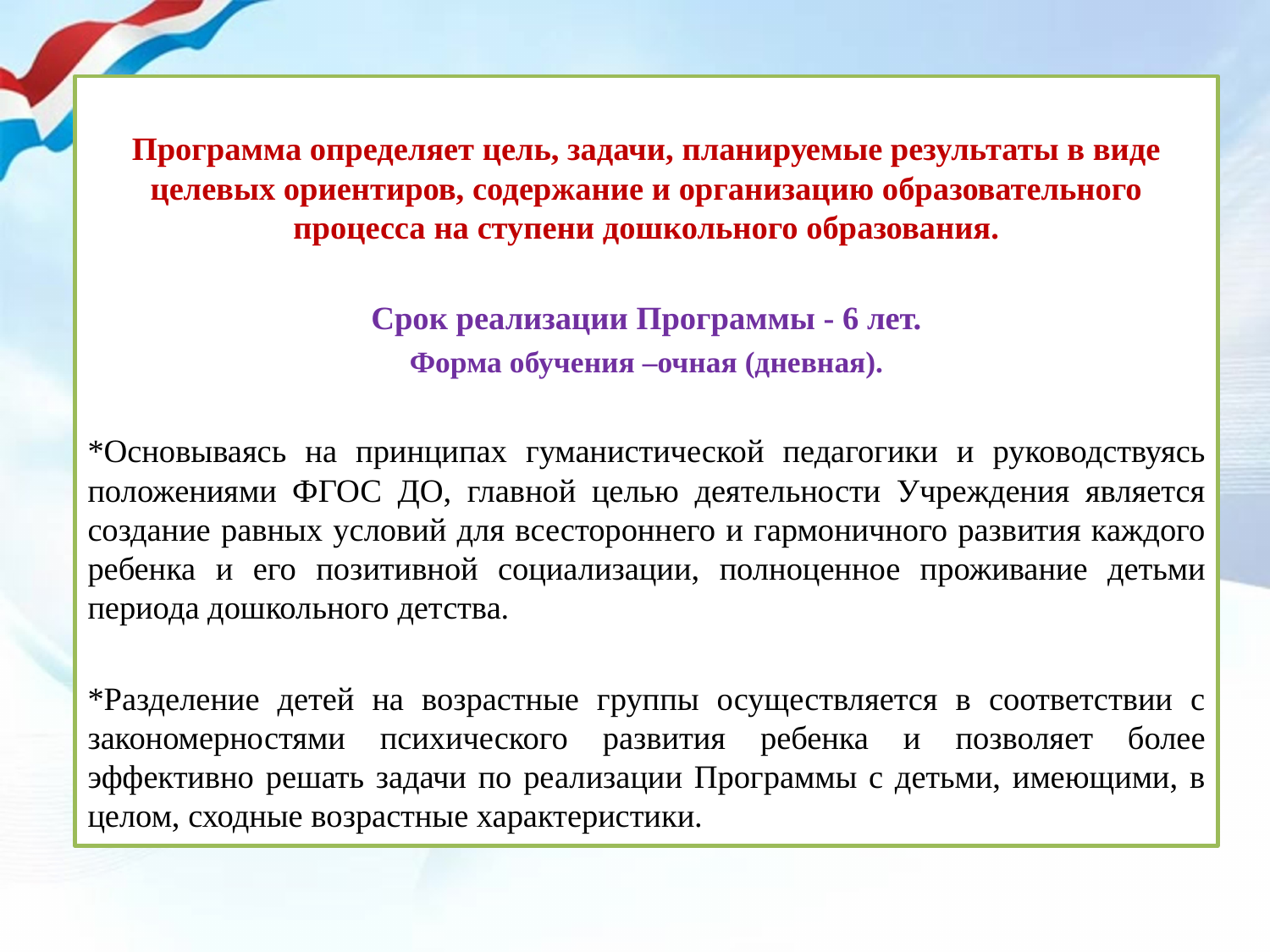

Программа определяет цель, задачи, планируемые результаты в виде целевых ориентиров, содержание и организацию образовательного процесса на ступени дошкольного образования.

Срок реализации Программы - 6 лет.
Форма обучения –очная (дневная).

*Основываясь на принципах гуманистической педагогики и руководствуясь положениями ФГОС ДО, главной целью деятельности Учреждения является создание равных условий для всестороннего и гармоничного развития каждого ребенка и его позитивной социализации, полноценное проживание детьми периода дошкольного детства.

*Разделение детей на возрастные группы осуществляется в соответствии с закономерностями психического развития ребенка и позволяет более эффективно решать задачи по реализации Программы с детьми, имеющими, в целом, сходные возрастные характеристики.